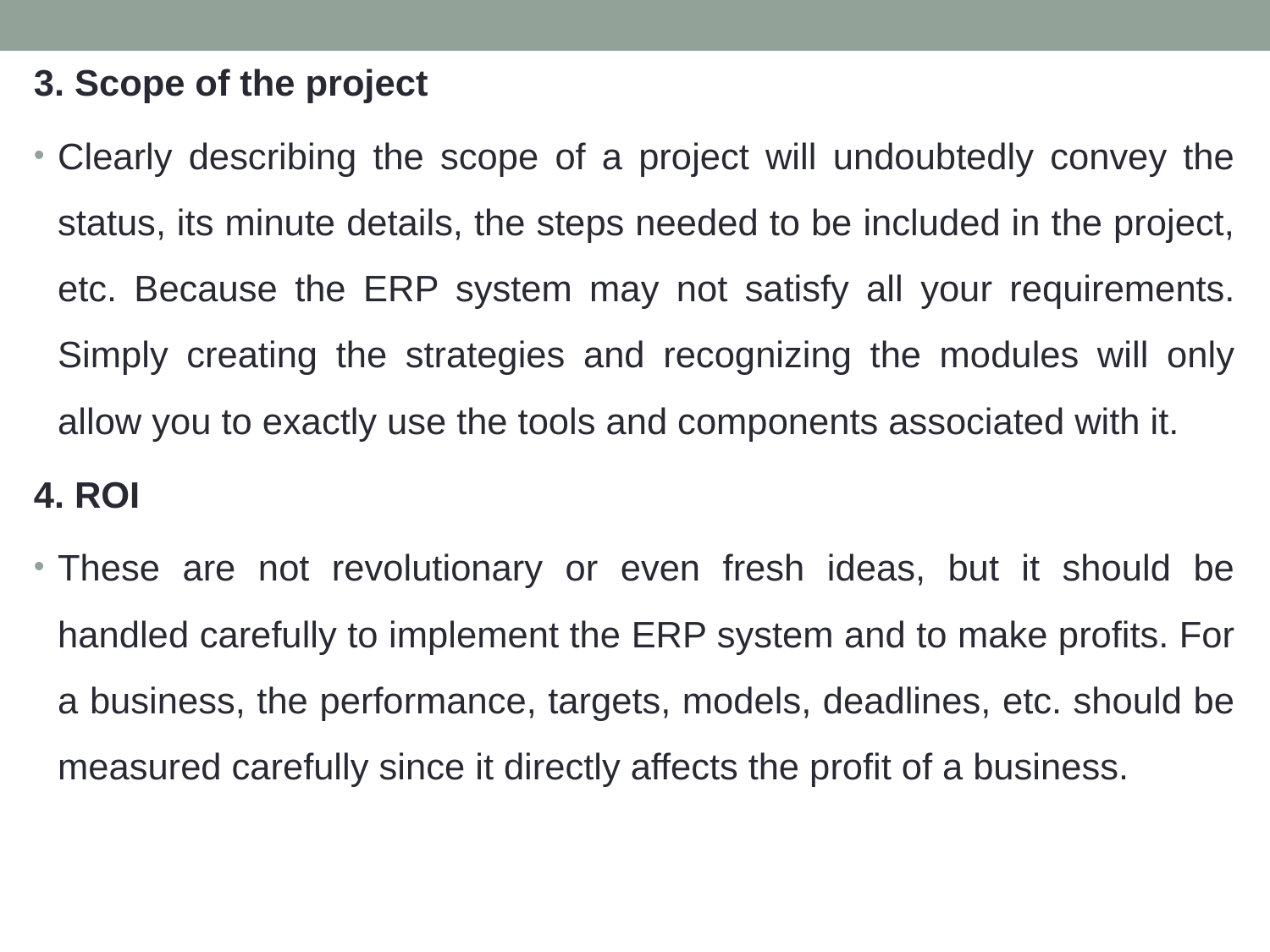

3. Scope of the project
Clearly describing the scope of a project will undoubtedly convey the status, its minute details, the steps needed to be included in the project, etc. Because the ERP system may not satisfy all your requirements. Simply creating the strategies and recognizing the modules will only allow you to exactly use the tools and components associated with it.
4. ROI
These are not revolutionary or even fresh ideas, but it should be handled carefully to implement the ERP system and to make profits. For a business, the performance, targets, models, deadlines, etc. should be measured carefully since it directly affects the profit of a business.